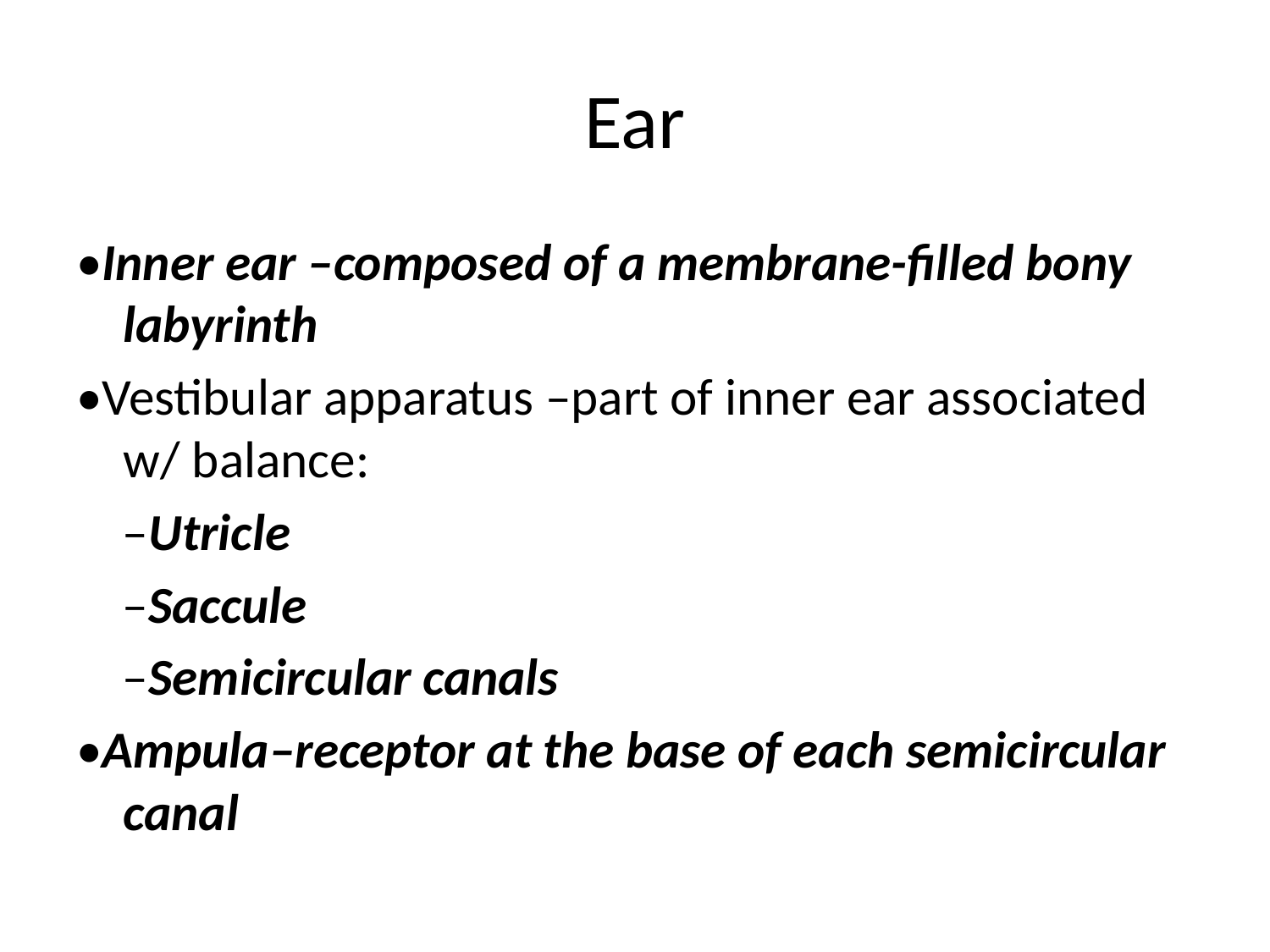

# Ear
•Inner ear –composed of a membrane-filled bony labyrinth
•Vestibular apparatus –part of inner ear associated w/ balance:
    –Utricle
    –Saccule
    –Semicircular canals
•Ampula–receptor at the base of each semicircular canal